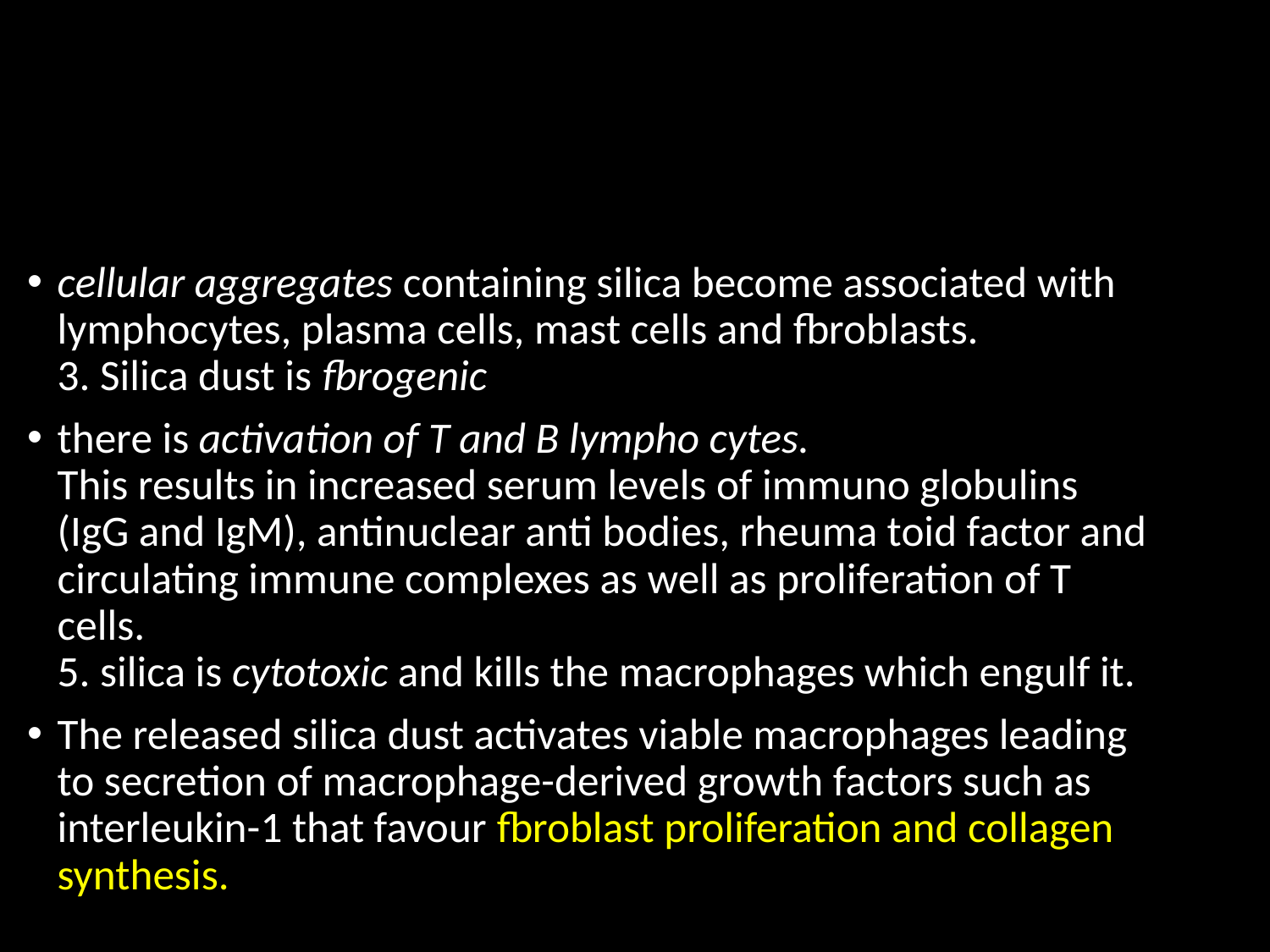

#
cellular aggregates containing silica become associated with lymphocytes, plasma cells, mast cells and fbroblasts.
3. Silica dust is fbrogenic
there is activation of T and B lympho cytes.
This results in increased serum levels of immuno globulins
(IgG and IgM), antinuclear anti bodies, rheuma toid factor and circulating immune complexes as well as proliferation of T   cells.
5. silica is cytotoxic and kills the macrophages which engulf it.
The released silica dust activates viable macrophages leading to secretion of macrophage-derived growth factors such as interleukin-1 that favour fbroblast proliferation and collagen synthesis.